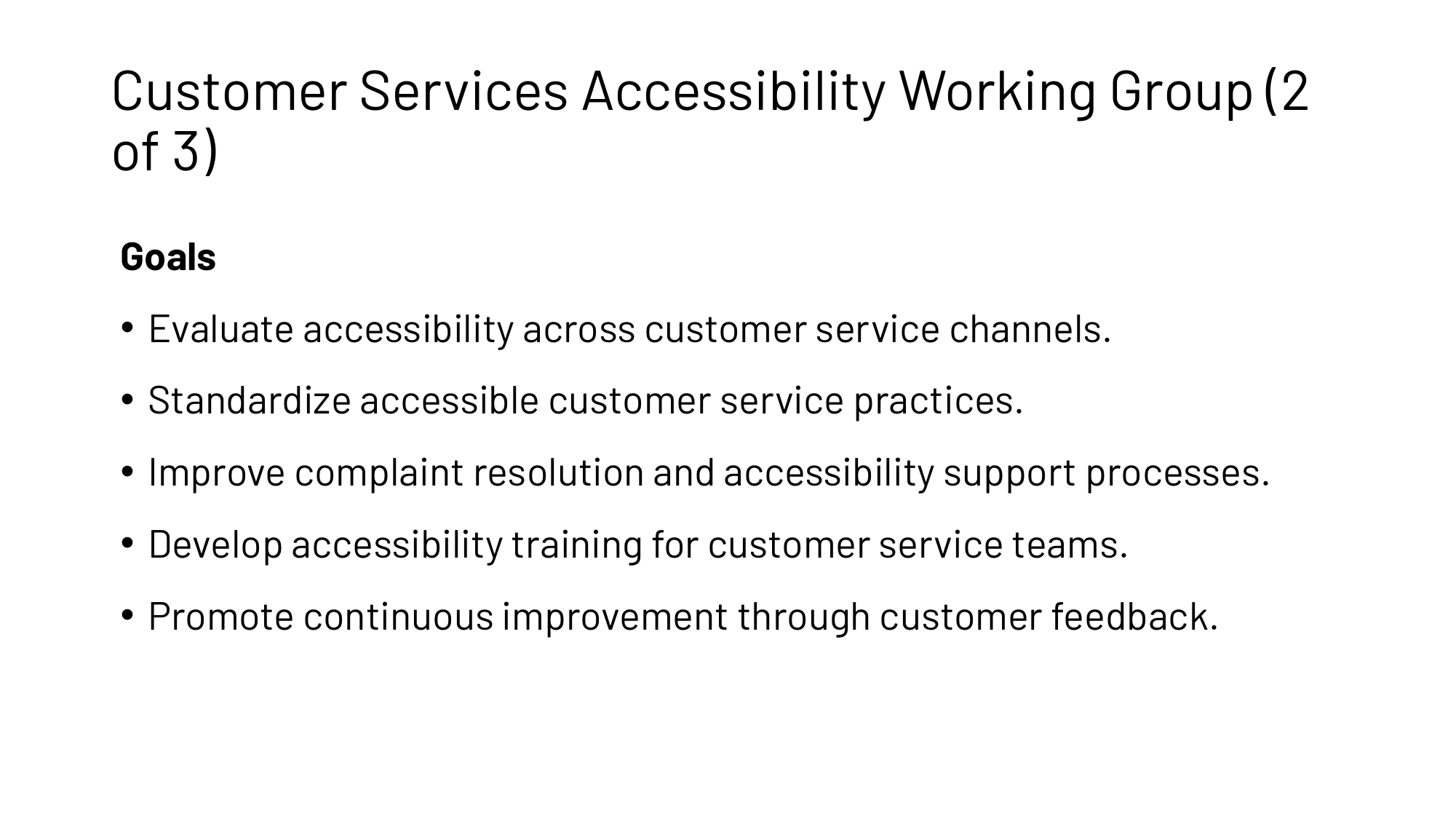

# Customer Services Accessibility Working Group (2 of 3)
Goals
Evaluate accessibility across customer service channels.
Standardize accessible customer service practices.
Improve complaint resolution and accessibility support processes.
Develop accessibility training for customer service teams.
Promote continuous improvement through customer feedback.